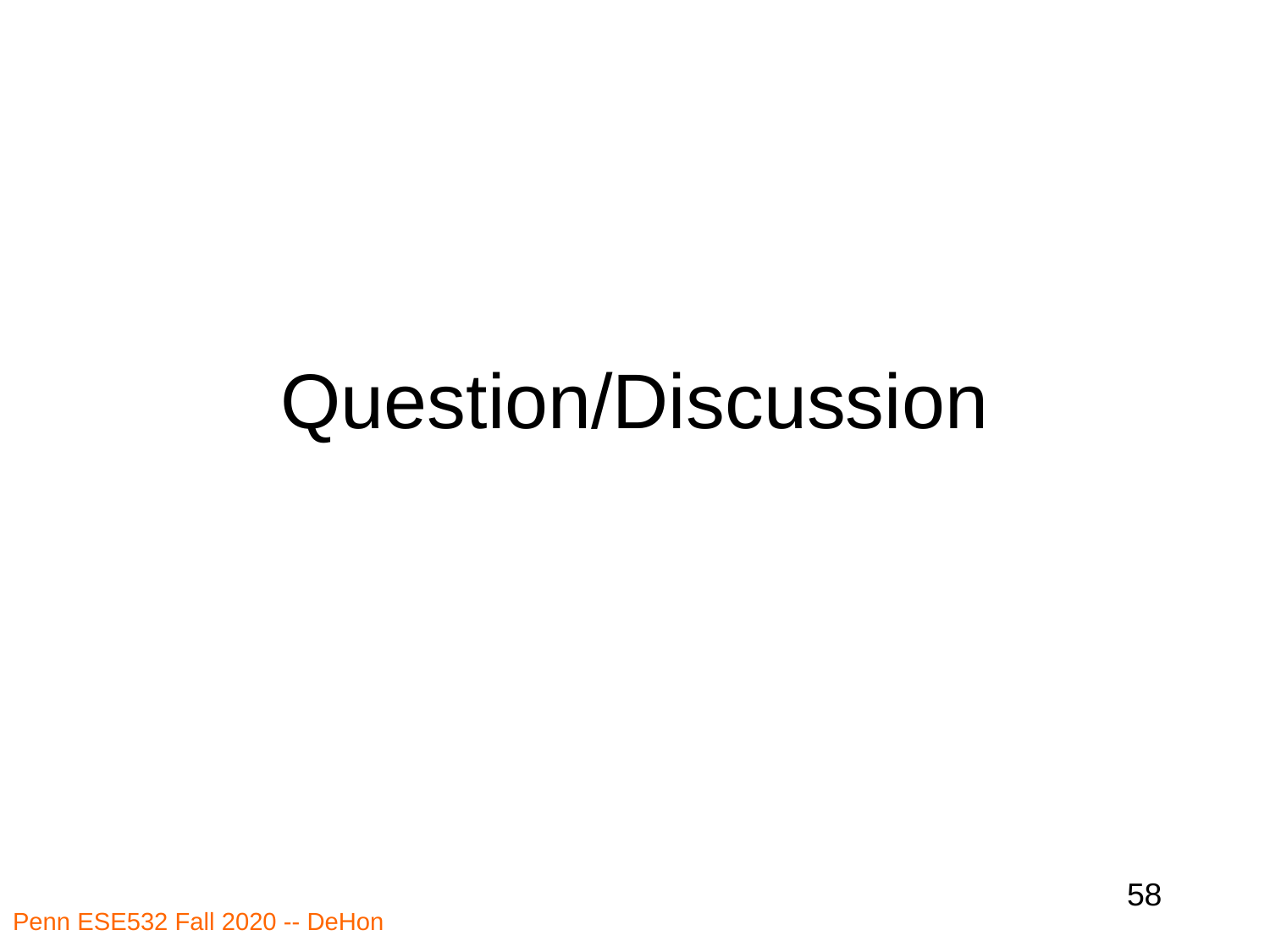

# Question/Discussion

58
Penn ESE532 Fall 2020 -- DeHon